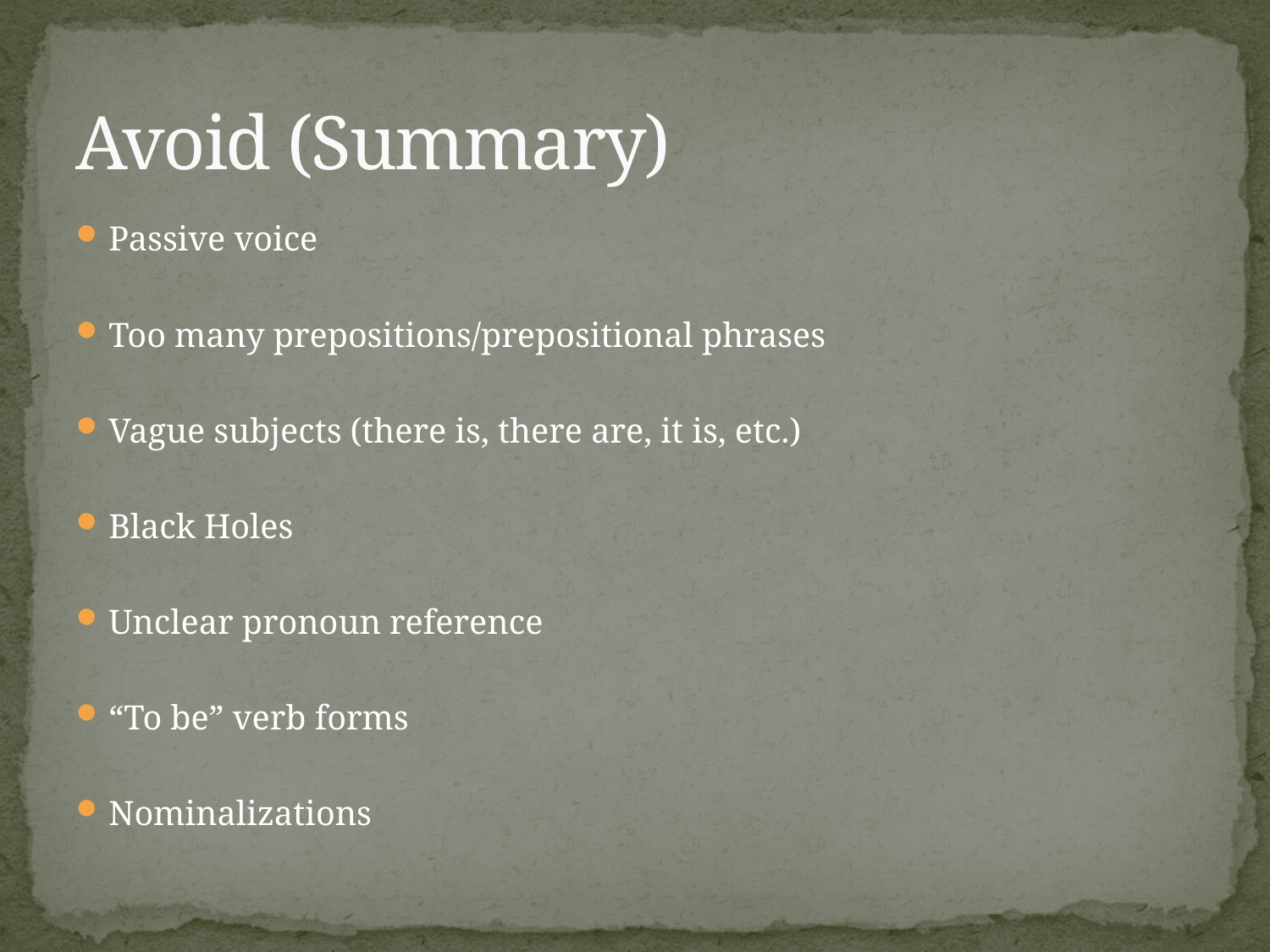

# Avoid (Summary)
Passive voice

Too many prepositions/prepositional phrases

Vague subjects (there is, there are, it is, etc.)

Black Holes

Unclear pronoun reference

“To be” verb forms

Nominalizations